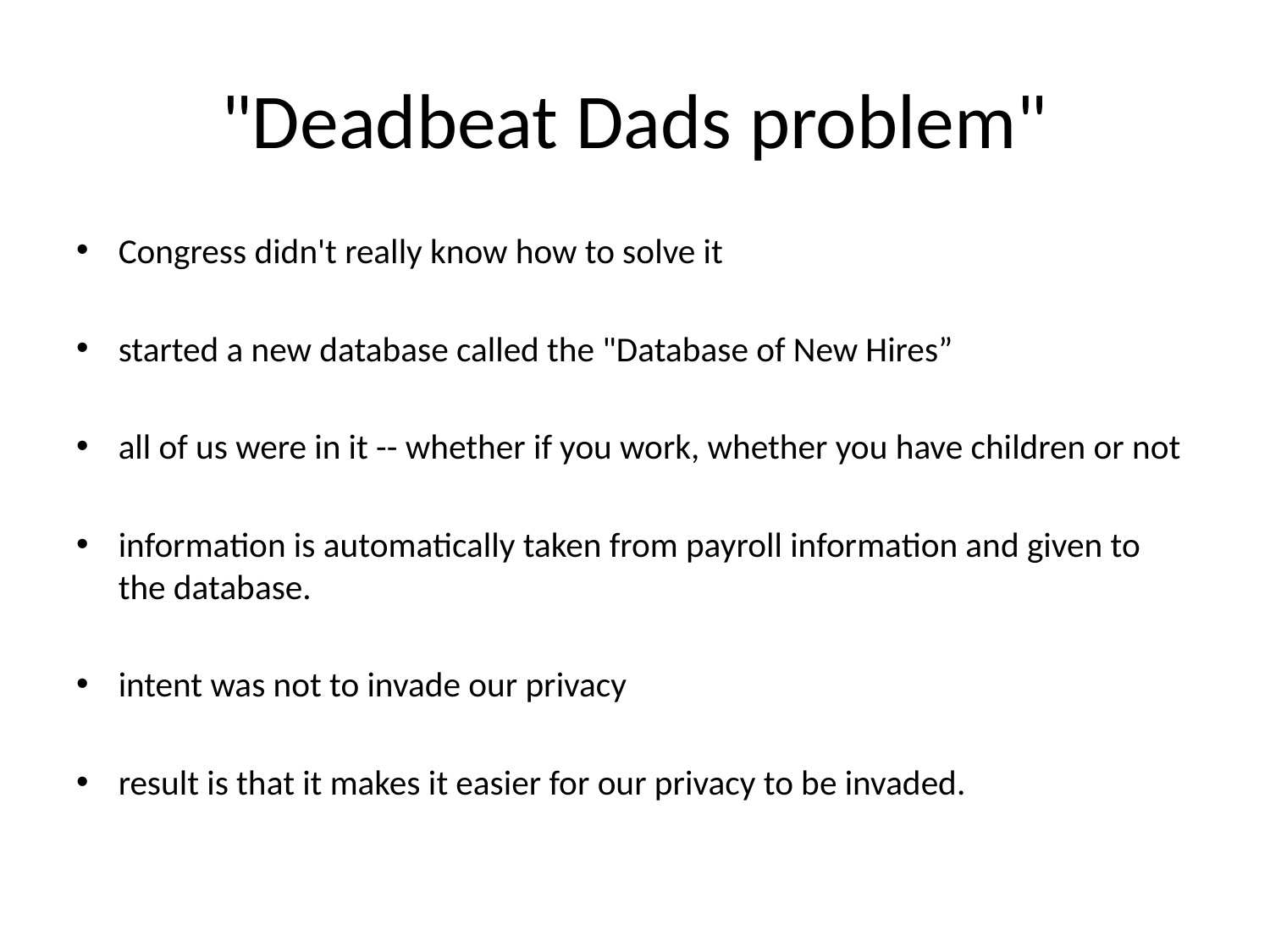

# "Deadbeat Dads problem"
Congress didn't really know how to solve it

started a new database called the "Database of New Hires”

all of us were in it -- whether if you work, whether you have children or not

information is automatically taken from payroll information and given to the database.

intent was not to invade our privacy

result is that it makes it easier for our privacy to be invaded.